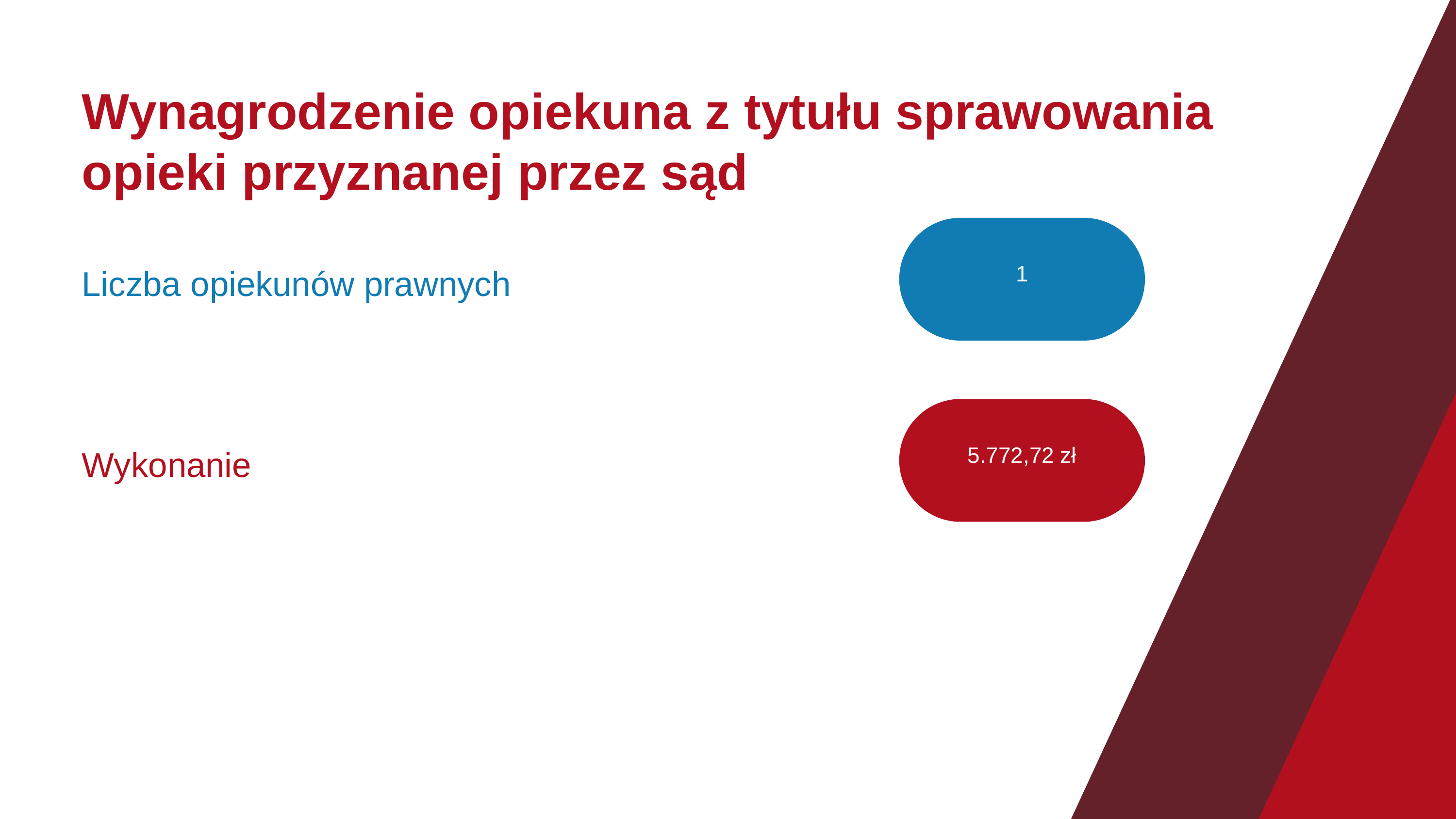

Wynagrodzenie opiekuna z tytułu sprawowania opieki przyznanej przez sąd

1
Liczba opiekunów prawnych

5.772,72 zł
Wykonanie